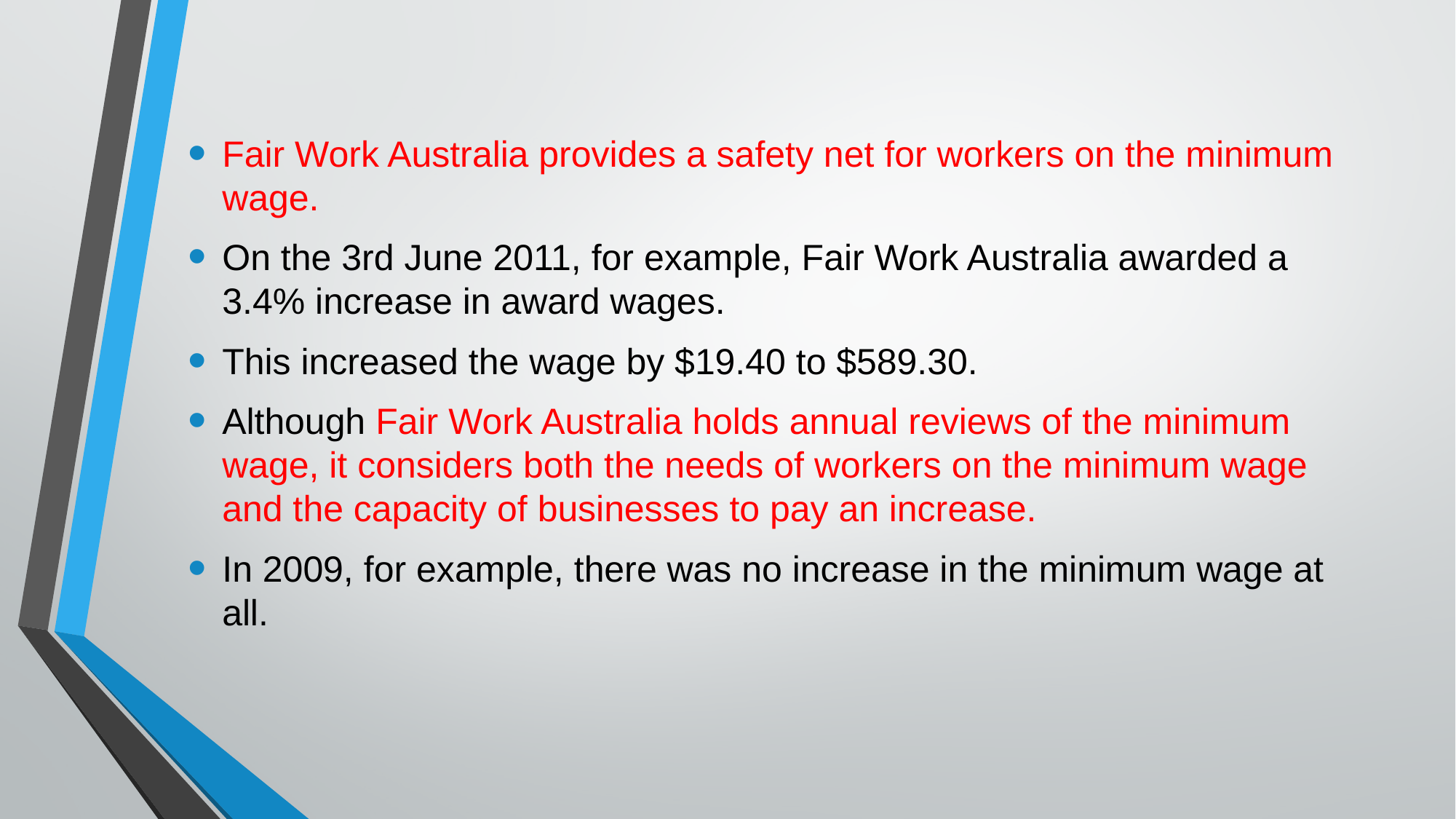

Fair Work Australia provides a safety net for workers on the minimum wage.
On the 3rd June 2011, for example, Fair Work Australia awarded a 3.4% increase in award wages.
This increased the wage by $19.40 to $589.30.
Although Fair Work Australia holds annual reviews of the minimum wage, it considers both the needs of workers on the minimum wage and the capacity of businesses to pay an increase.
In 2009, for example, there was no increase in the minimum wage at all.